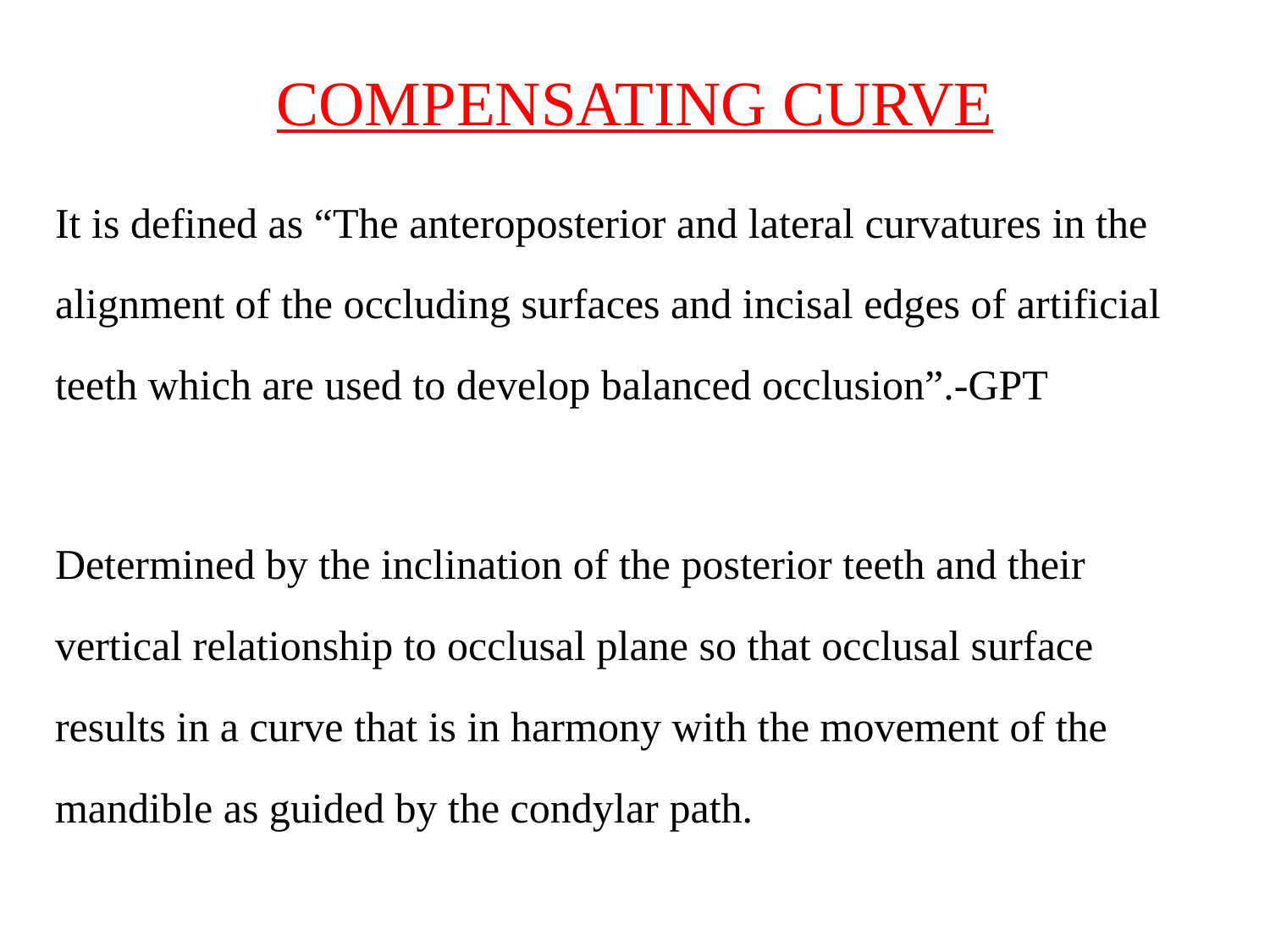

# COMPENSATING CURVE
It is defined as “The anteroposterior and lateral curvatures in the alignment of the occluding surfaces and incisal edges of artificial teeth which are used to develop balanced occlusion”.-GPT

Determined by the inclination of the posterior teeth and their vertical relationship to occlusal plane so that occlusal surface results in a curve that is in harmony with the movement of the mandible as guided by the condylar path.